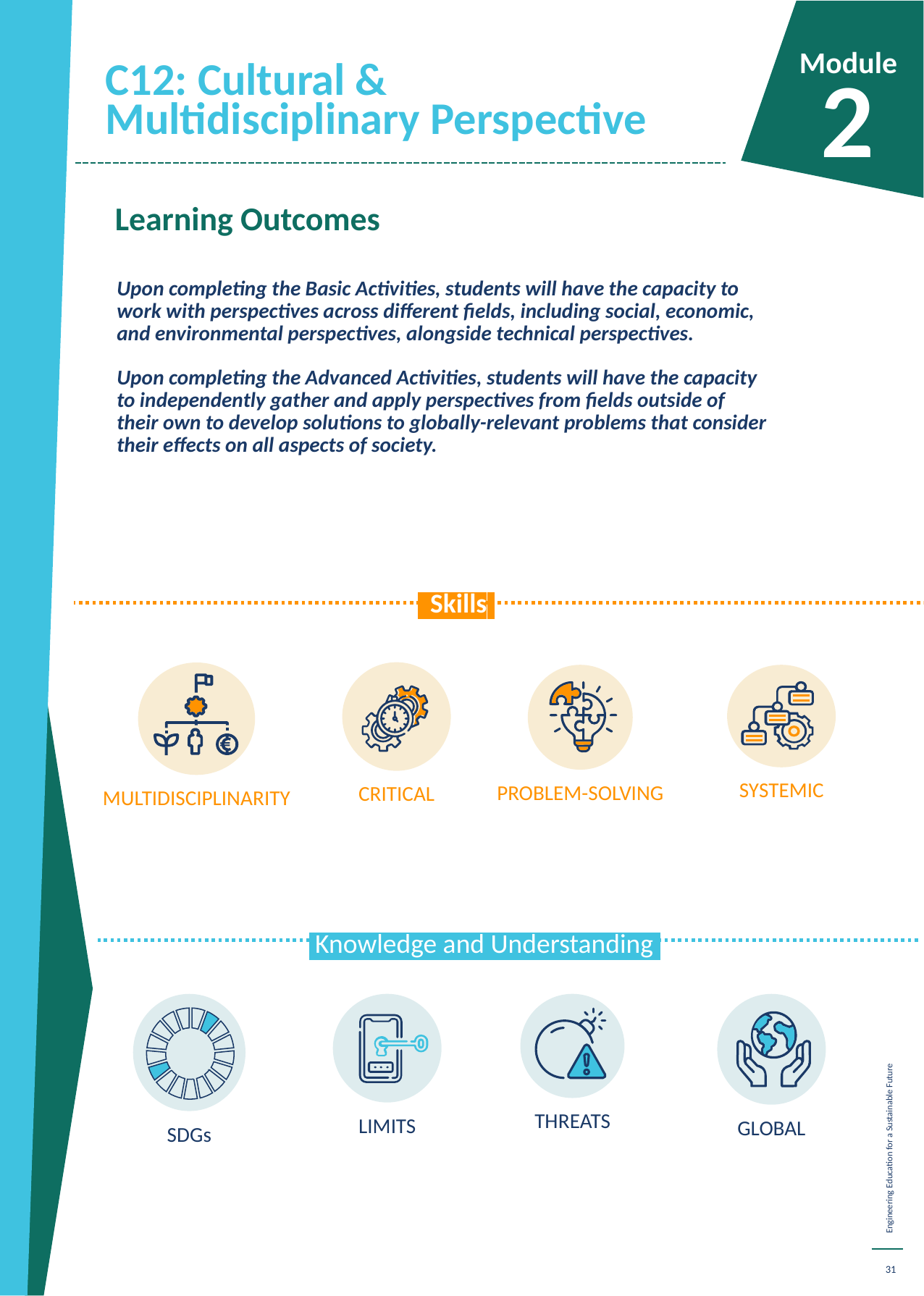

C12: Cultural & Multidisciplinary Perspective
Module
2
Learning Outcomes
Upon completing the Basic Activities, students will have the capacity to work with perspectives across different fields, including social, economic, and environmental perspectives, alongside technical perspectives.

Upon completing the Advanced Activities, students will have the capacity to independently gather and apply perspectives from fields outside of their own to develop solutions to globally-relevant problems that consider their effects on all aspects of society.

  Skills.

CRITICAL

MULTIDISCIPLINARITY

SYSTEMIC

PROBLEM-SOLVING
 Knowledge and Understanding.

SDGs

LIMITS

THREATS

GLOBAL